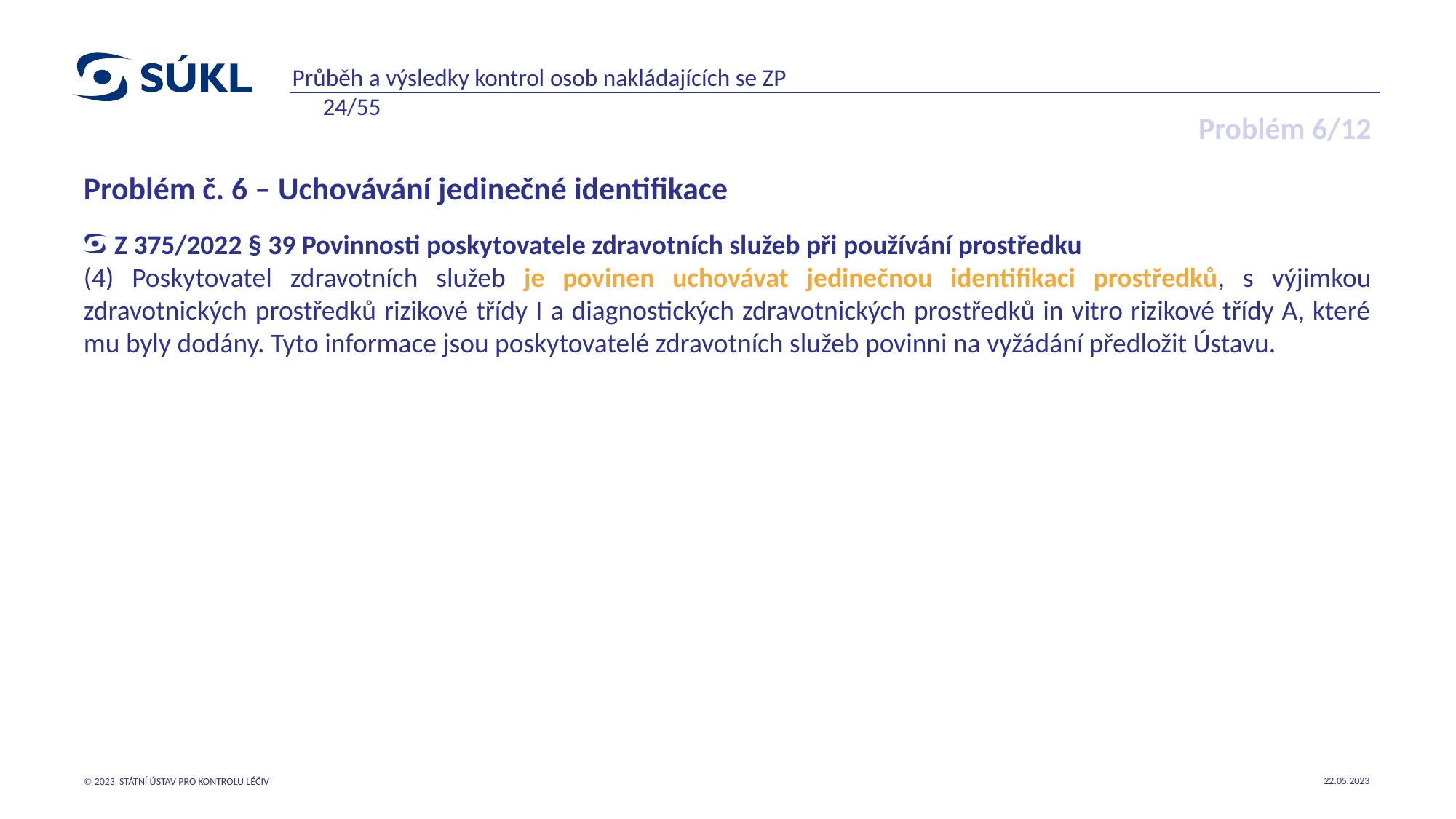

Průběh a výsledky kontrol osob nakládajících se ZP         24/55
# Problém 6/12
Problém č. 6 – Uchovávání jedinečné identifikace

Z 375/2022 § 39 Povinnosti poskytovatele zdravotních služeb při používání prostředku
(4) Poskytovatel zdravotních služeb je povinen uchovávat jedinečnou identifikaci prostředků, s výjimkou zdravotnických prostředků rizikové třídy I a diagnostických zdravotnických prostředků in vitro rizikové třídy A, které mu byly dodány. Tyto informace jsou poskytovatelé zdravotních služeb povinni na vyžádání předložit Ústavu.
22.05.2023
© 2023  STÁTNÍ ÚSTAV PRO KONTROLU LÉČIV